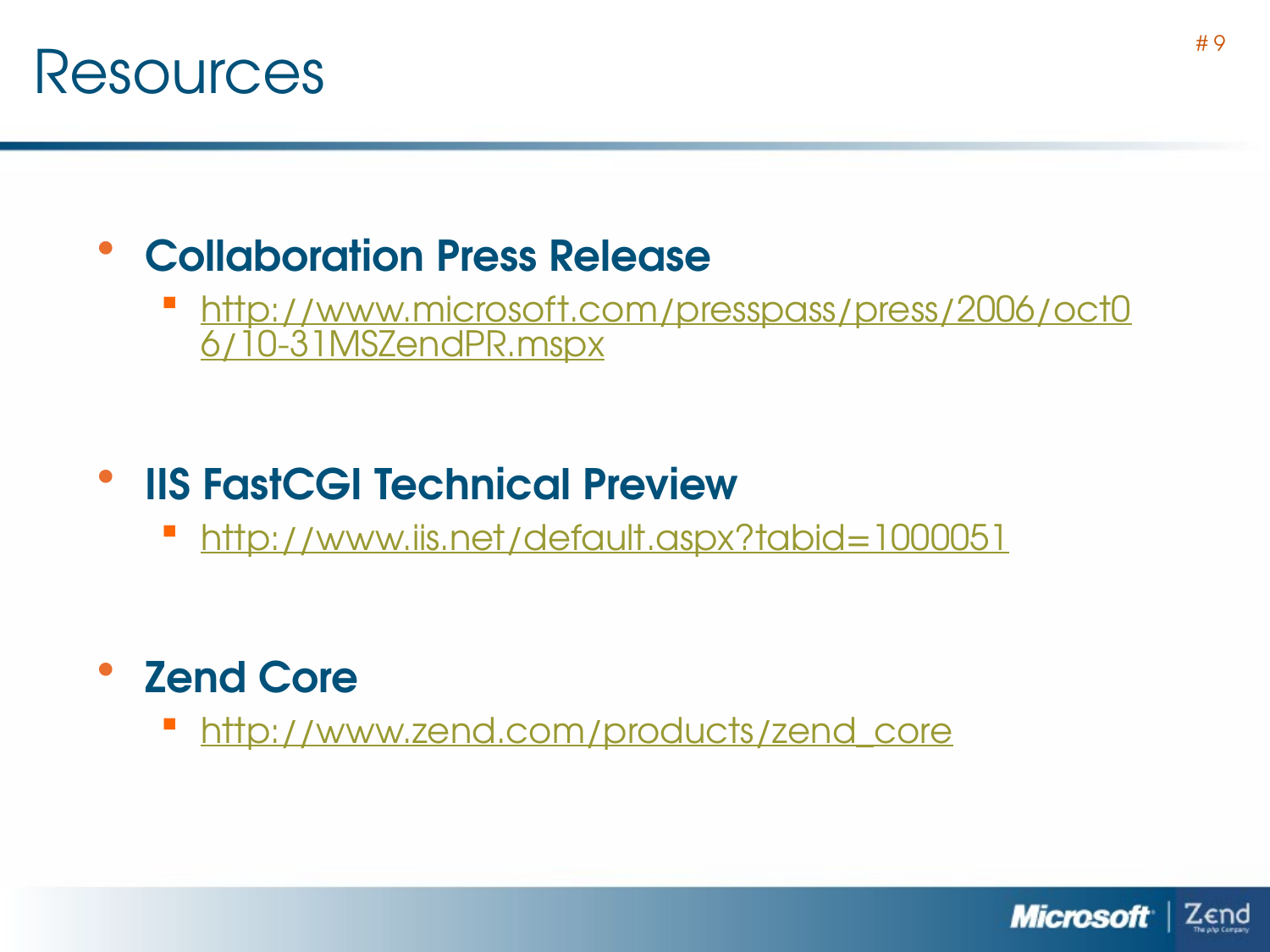

# 9
# Resources
Collaboration Press Release
http://www.microsoft.com/presspass/press/2006/oct06/10-31MSZendPR.mspx

IIS FastCGI Technical Preview
http://www.iis.net/default.aspx?tabid=1000051

Zend Core
http://www.zend.com/products/zend_core